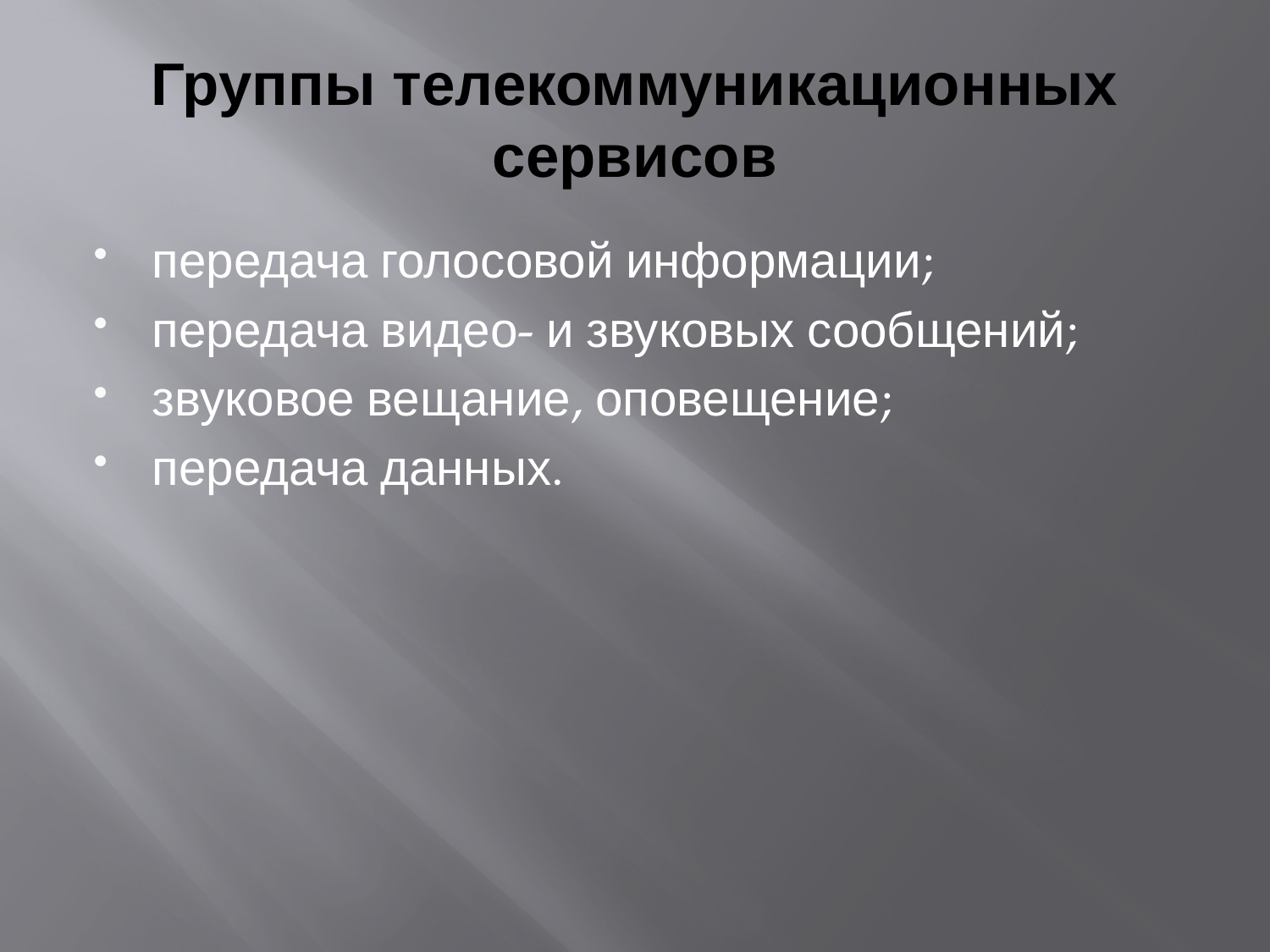

# Группы телекоммуникационных сервисов
передача голосовой информации;
передача видео- и звуковых сообщений;
звуковое вещание, оповещение;
передача данных.